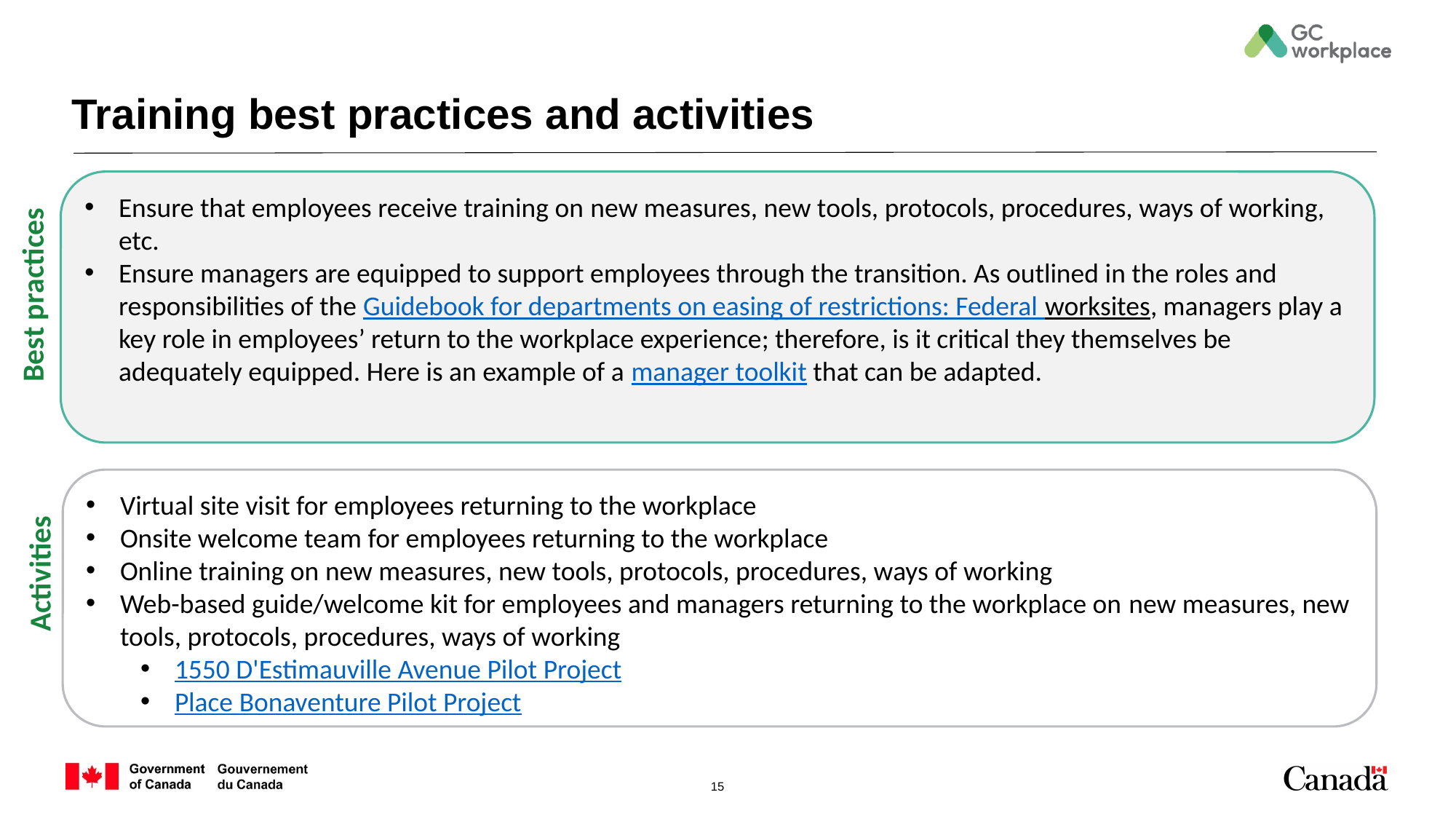

# Training best practices and activities
Ensure that employees receive training on new measures, new tools, protocols, procedures, ways of working, etc.
Ensure managers are equipped to support employees through the transition. As outlined in the roles and responsibilities of the Guidebook for departments on easing of restrictions: Federal worksites, managers play a key role in employees’ return to the workplace experience; therefore, is it critical they themselves be adequately equipped. Here is an example of a manager toolkit that can be adapted.

Best practices
Virtual site visit for employees returning to the workplace
Onsite welcome team for employees returning to the workplace
Online training on new measures, new tools, protocols, procedures, ways of working
Web-based guide/welcome kit for employees and managers returning to the workplace on new measures, new tools, protocols, procedures, ways of working
1550 D'Estimauville Avenue Pilot Project
Place Bonaventure Pilot Project

Activities